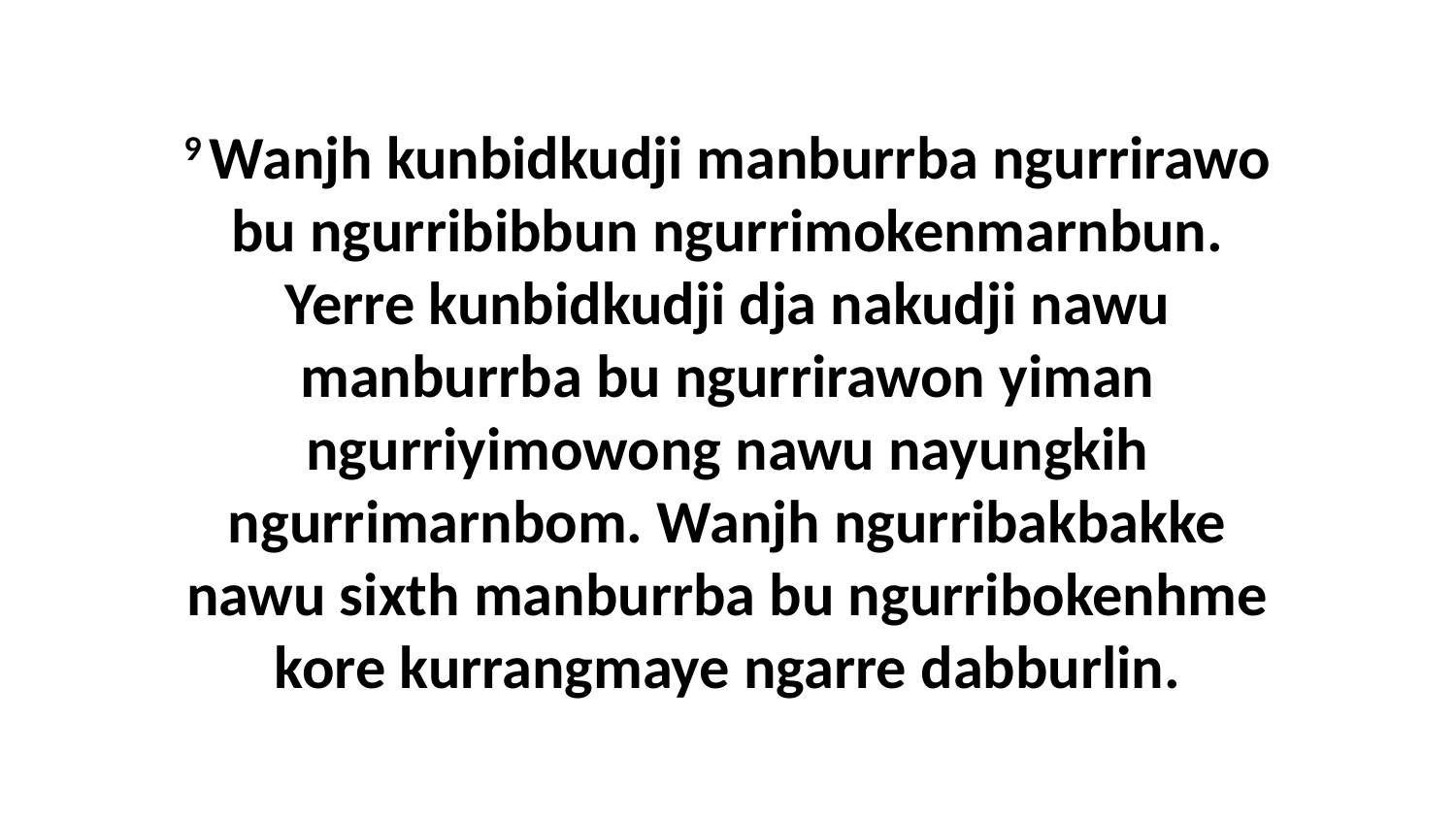

9 Wanjh kunbidkudji manburrba ngurrirawo bu ngurribibbun ngurrimokenmarnbun. Yerre kunbidkudji dja nakudji nawu manburrba bu ngurrirawon yiman ngurriyimowong nawu nayungkih ngurrimarnbom. Wanjh ngurribakbakke nawu sixth manburrba bu ngurribokenhme kore kurrangmaye ngarre dabburlin.